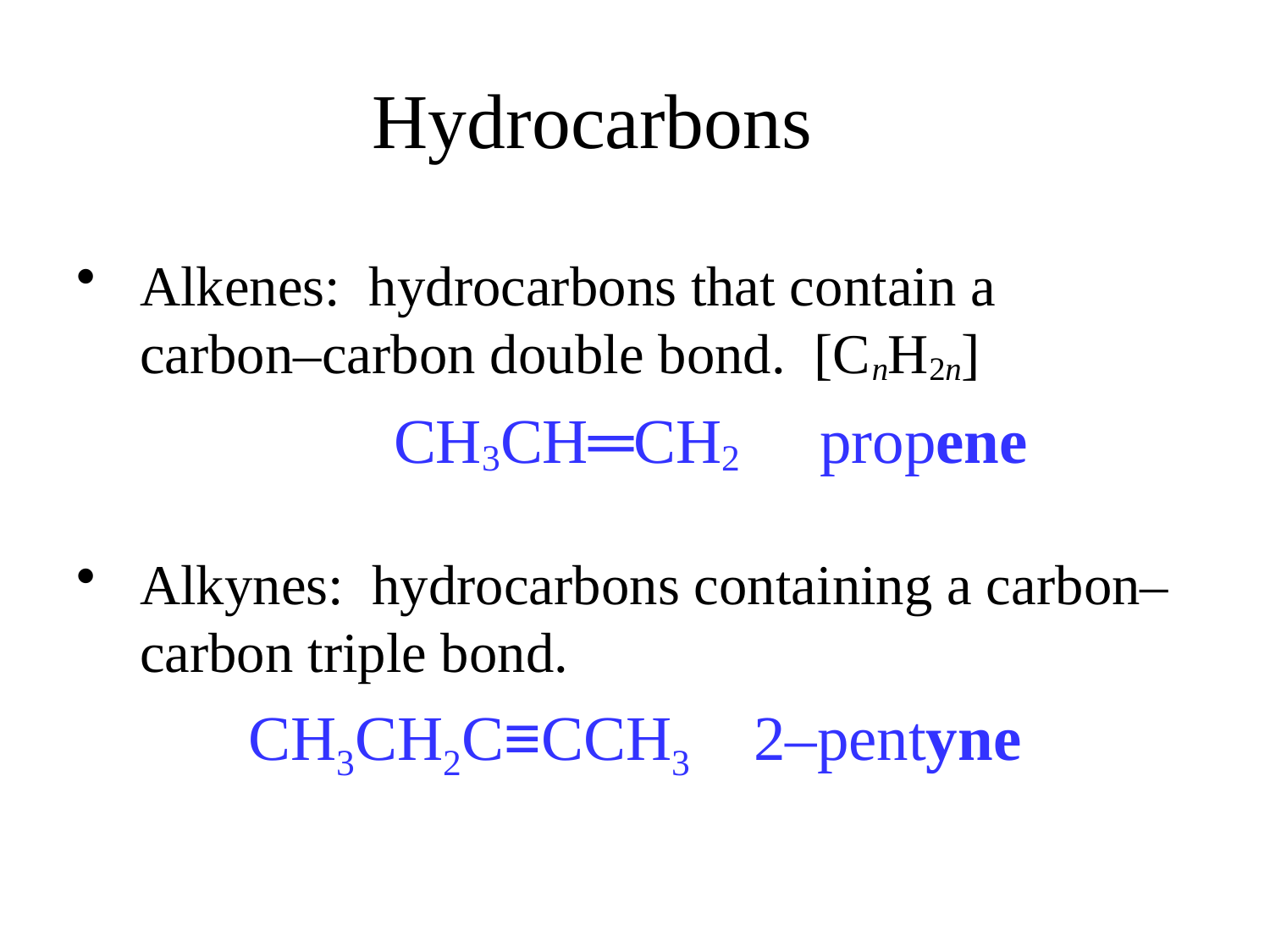

# Hydrocarbons
Alkenes:  hydrocarbons that contain a carbon–carbon double bond.  [CnH2n]
			CH3CH═CH2     propene

Alkynes:  hydrocarbons containing a carbon–carbon triple bond.
CH3CH2C≡CCH3    2–pentyne